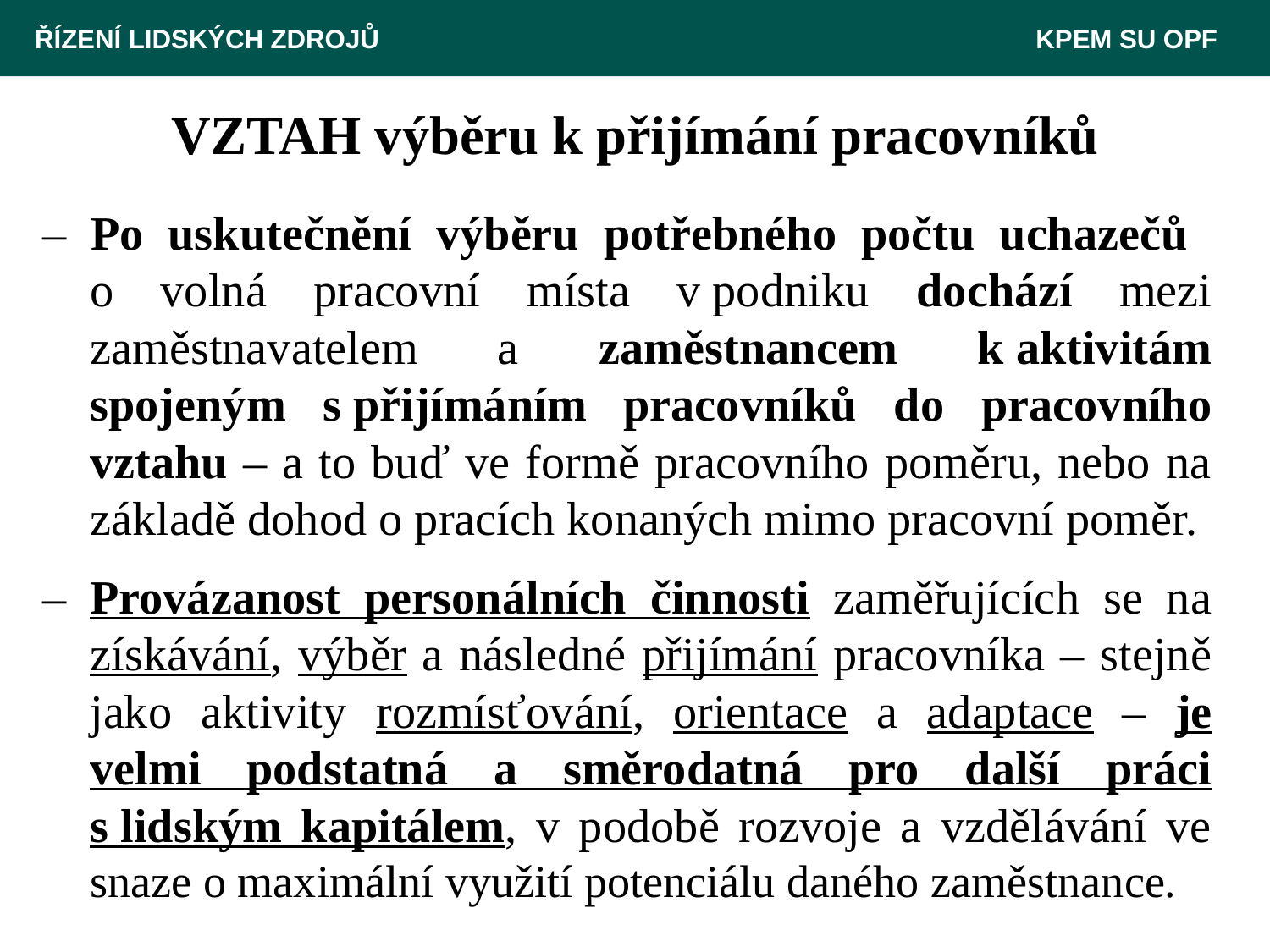

ŘÍZENÍ LIDSKÝCH ZDROJŮ 						 KPEM SU OPF
# VZTAH výběru k přijímání pracovníků
– Po uskutečnění výběru potřebného počtu uchazečů
o volná pracovní místa v podniku dochází mezi zaměstnavatelem a zaměstnancem k aktivitám spojeným s přijímáním pracovníků do pracovního vztahu – a to buď ve formě pracovního poměru, nebo na základě dohod o pracích konaných mimo pracovní poměr.
– Provázanost personálních činnosti zaměřujících se na získávání, výběr a následné přijímání pracovníka – stejně jako aktivity rozmísťování, orientace a adaptace – je velmi podstatná a směrodatná pro další práci s lidským kapitálem, v podobě rozvoje a vzdělávání ve snaze o maximální využití potenciálu daného zaměstnance.